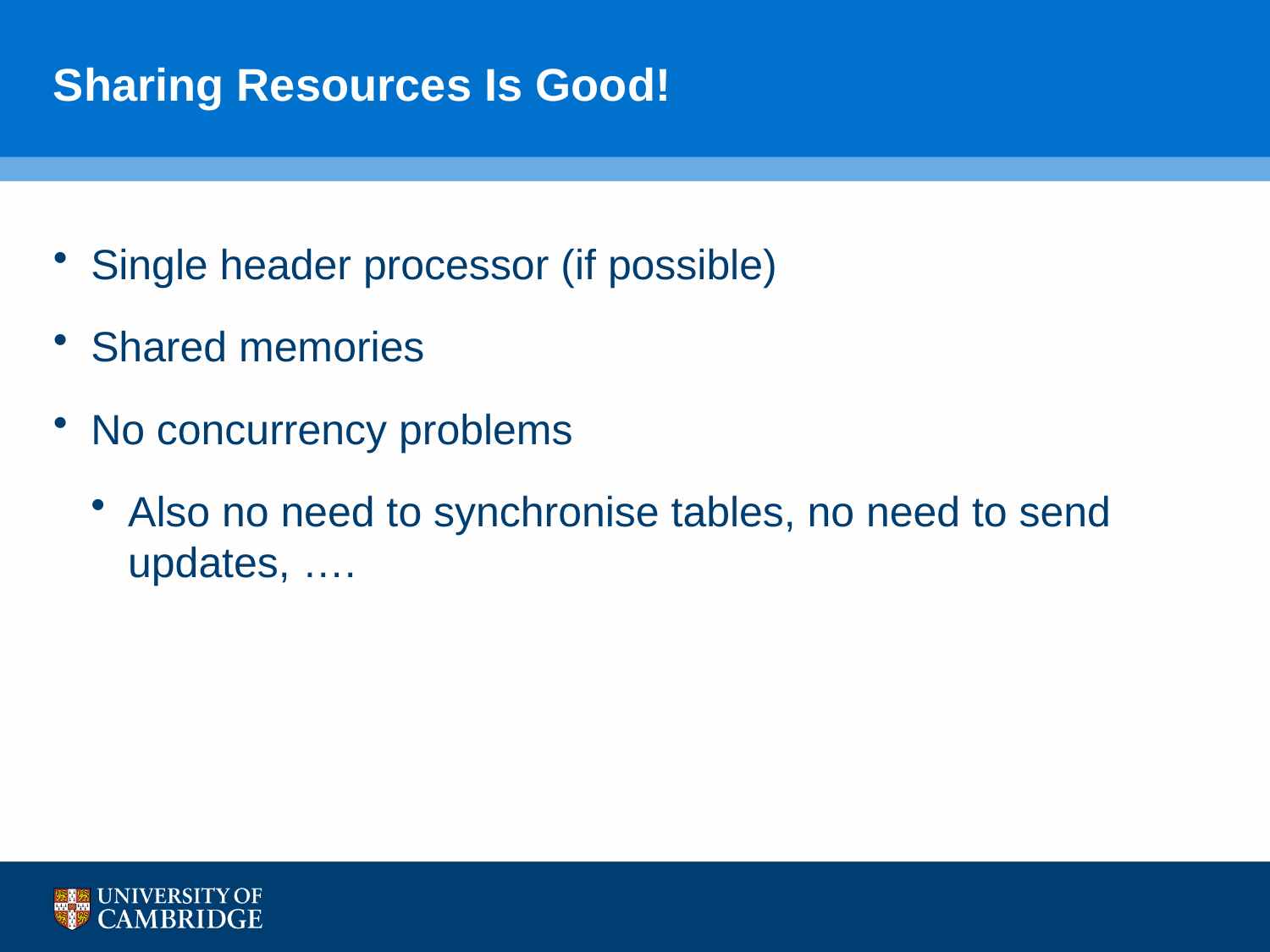

# Sharing Resources Is Good!
Single header processor (if possible)
Shared memories
No concurrency problems
Also no need to synchronise tables, no need to send updates, ….